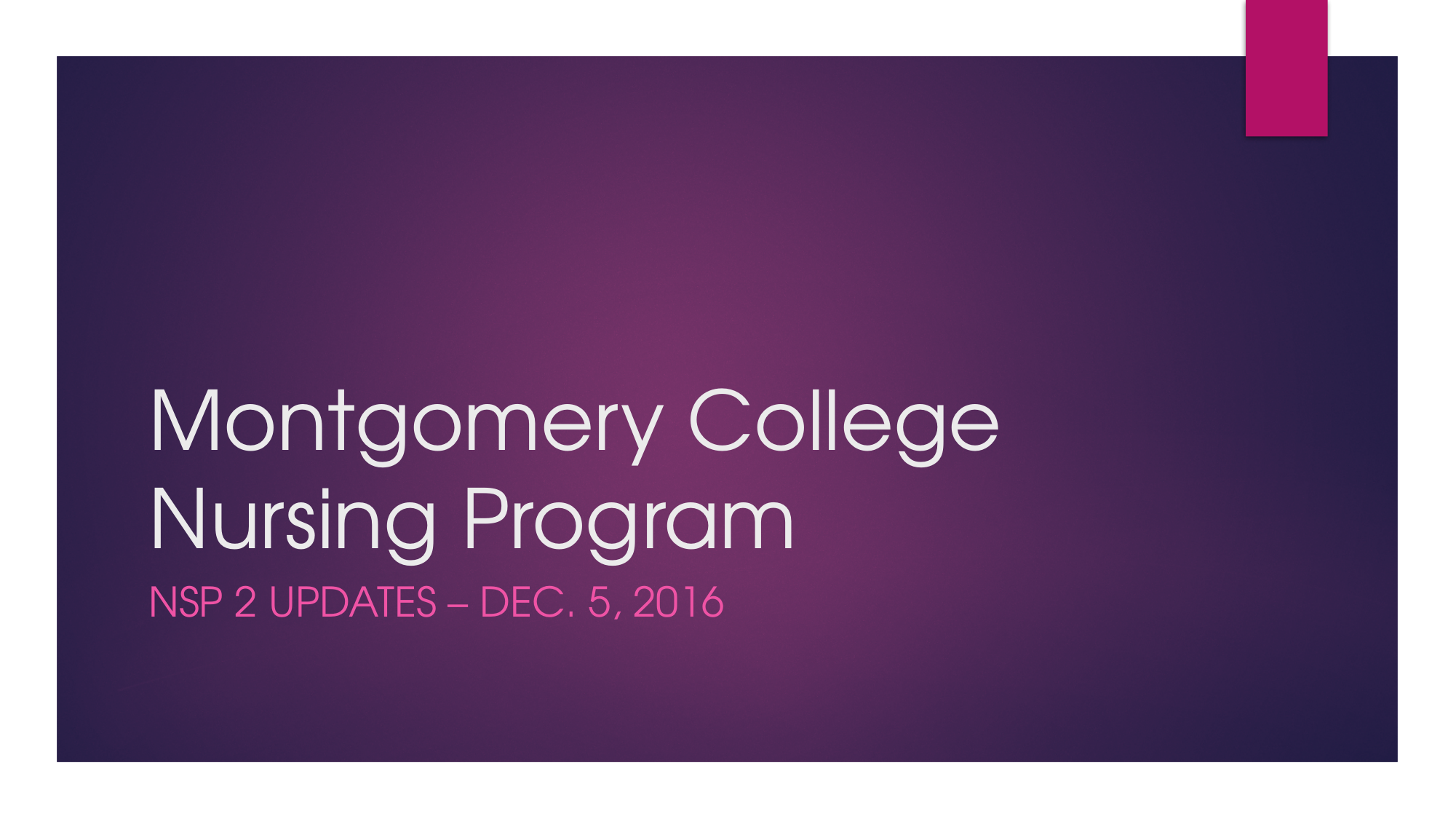

# Montgomery College Nursing Program
NSP 2 Updates – Dec. 5, 2016